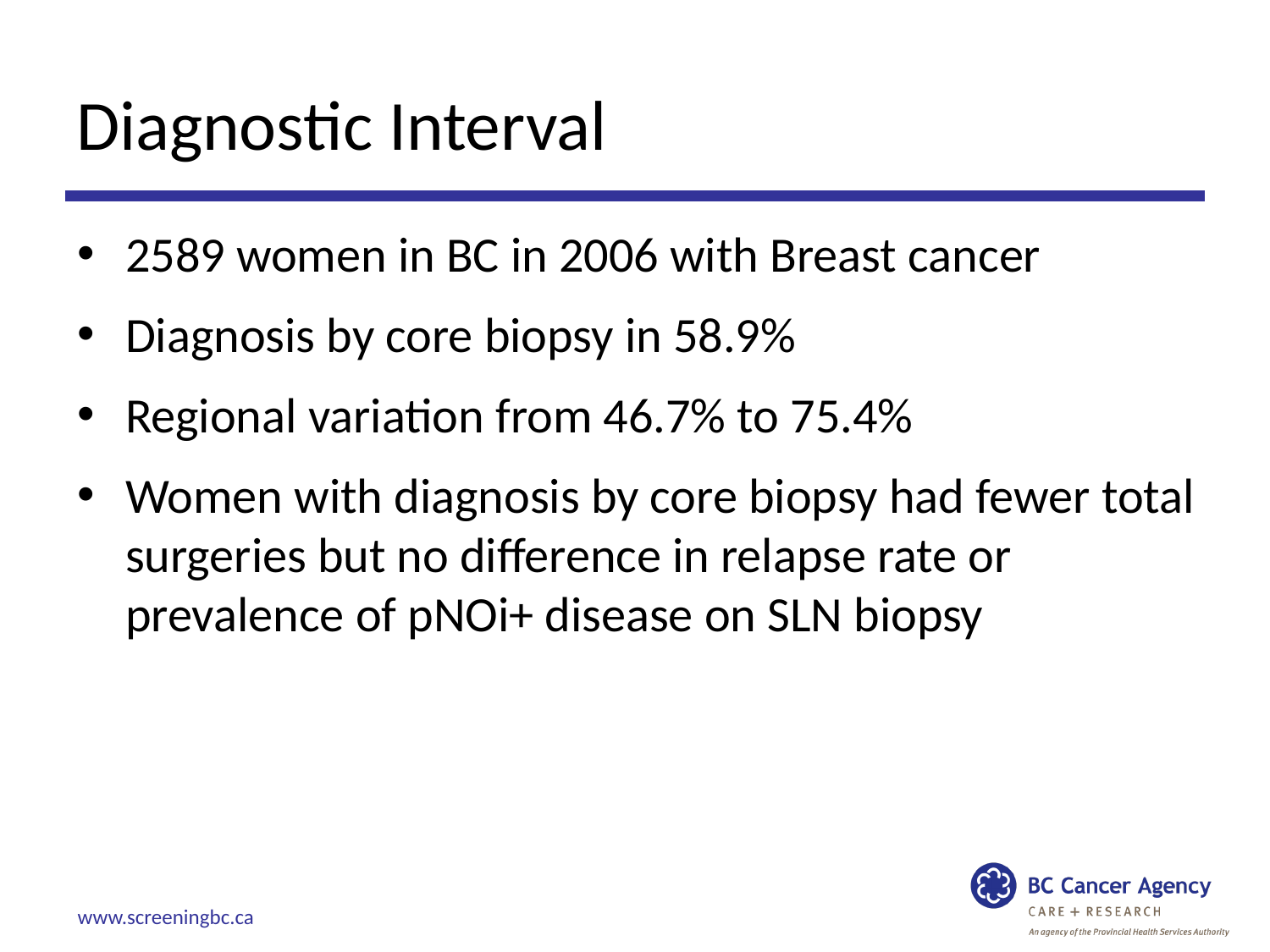

# Diagnostic Interval
2589 women in BC in 2006 with Breast cancer
Diagnosis by core biopsy in 58.9%
Regional variation from 46.7% to 75.4%
Women with diagnosis by core biopsy had fewer total surgeries but no difference in relapse rate or prevalence of pNOi+ disease on SLN biopsy